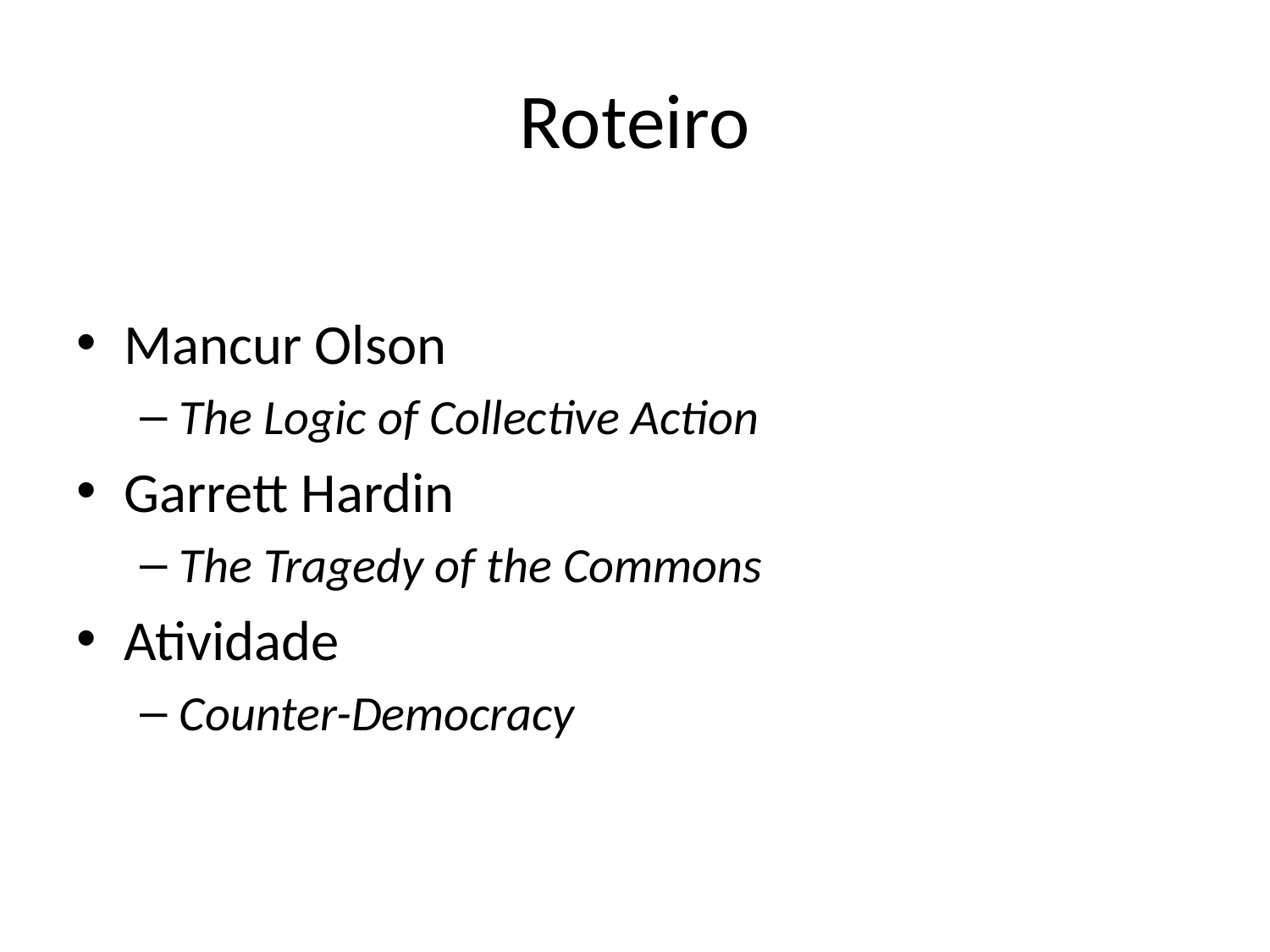

# Roteiro

Mancur Olson
The Logic of Collective Action
Garrett Hardin
The Tragedy of the Commons
Atividade
Counter-Democracy